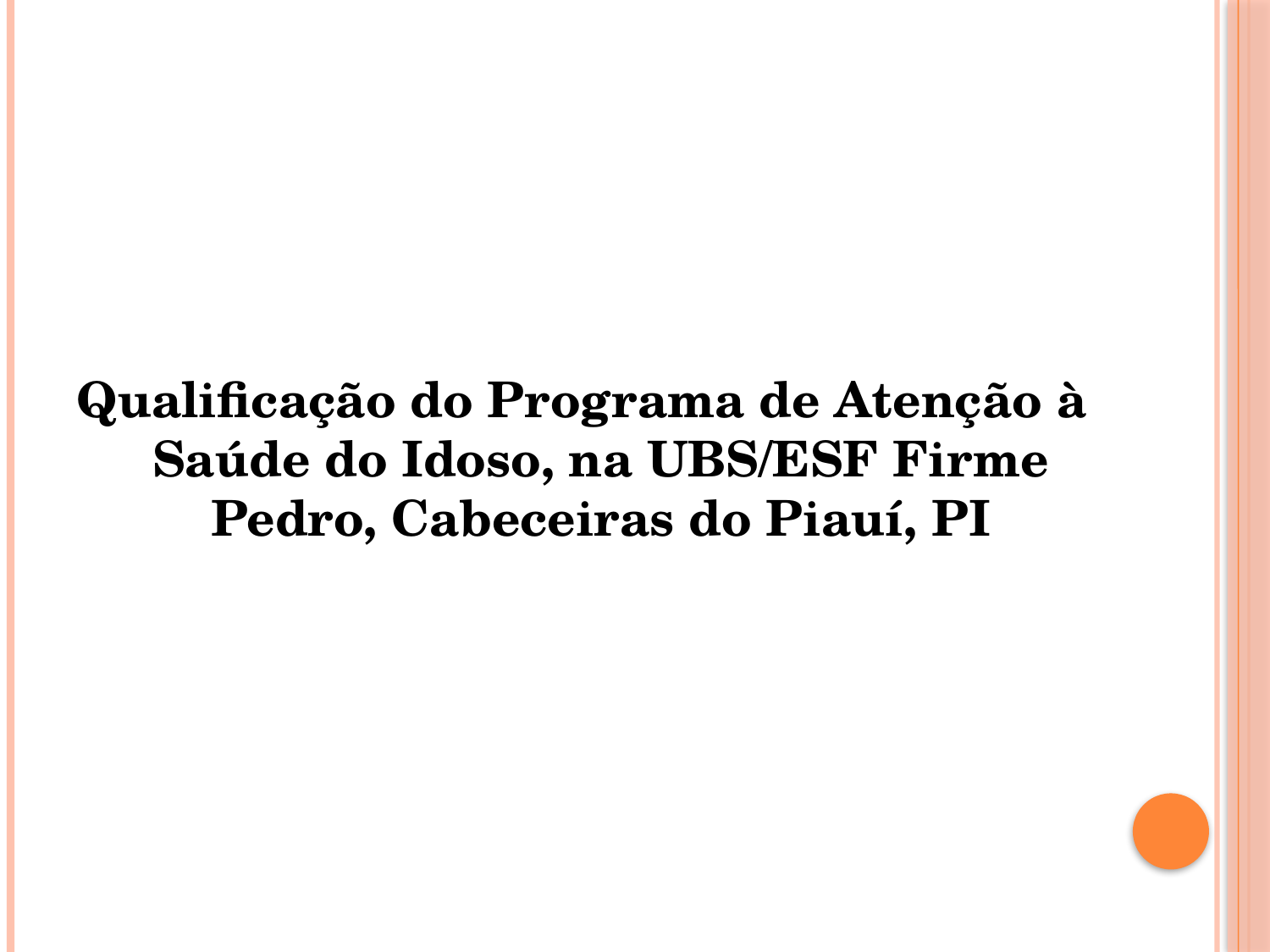

Qualificação do Programa de Atenção à Saúde do Idoso, na UBS/ESF Firme Pedro, Cabeceiras do Piauí, PI